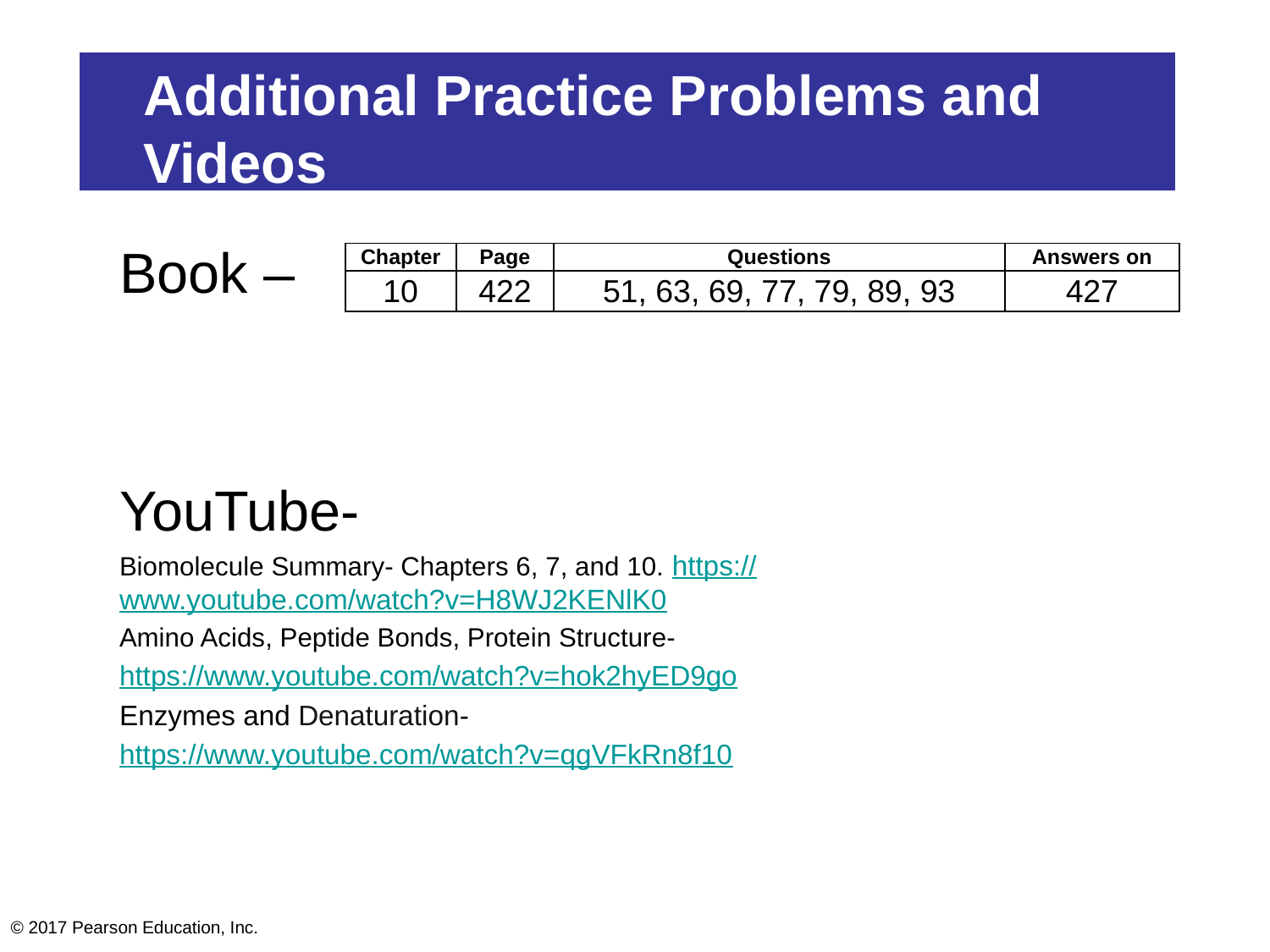

# Additional Practice Problems and Videos
Book –

YouTube-
Biomolecule Summary- Chapters 6, 7, and 10. https://www.youtube.com/watch?v=H8WJ2KENlK0
Amino Acids, Peptide Bonds, Protein Structure-
https://www.youtube.com/watch?v=hok2hyED9go
Enzymes and Denaturation-
https://www.youtube.com/watch?v=qgVFkRn8f10
| Chapter | Page | Questions | Answers on |
| --- | --- | --- | --- |
| 10 | 422 | 51, 63, 69, 77, 79, 89, 93 | 427 |